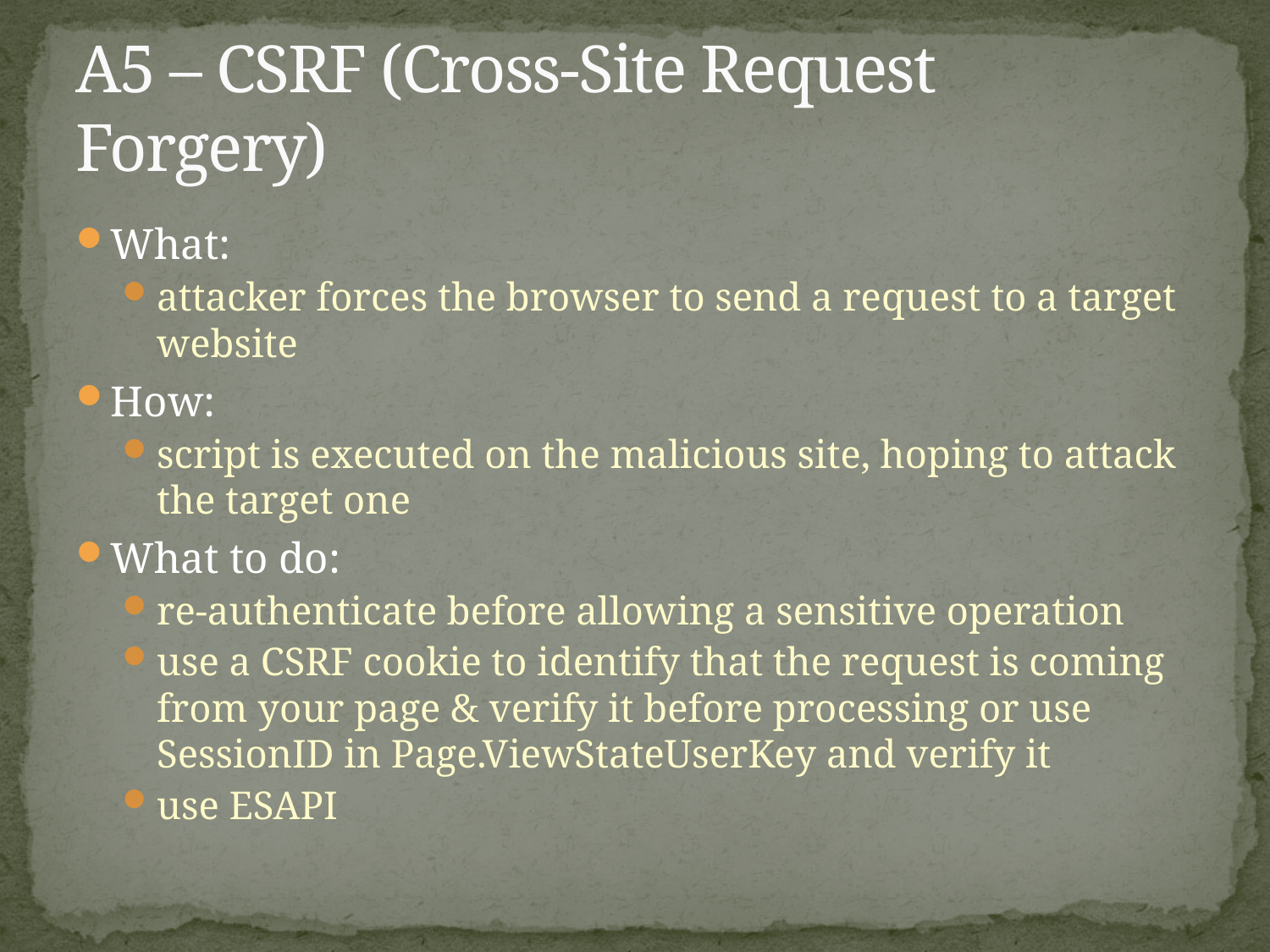

# A5 – CSRF (Cross-Site Request Forgery)
What:
attacker forces the browser to send a request to a target website
How:
script is executed on the malicious site, hoping to attack the target one
What to do:
re-authenticate before allowing a sensitive operation
use a CSRF cookie to identify that the request is coming from your page & verify it before processing or use SessionID in Page.ViewStateUserKey and verify it
use ESAPI